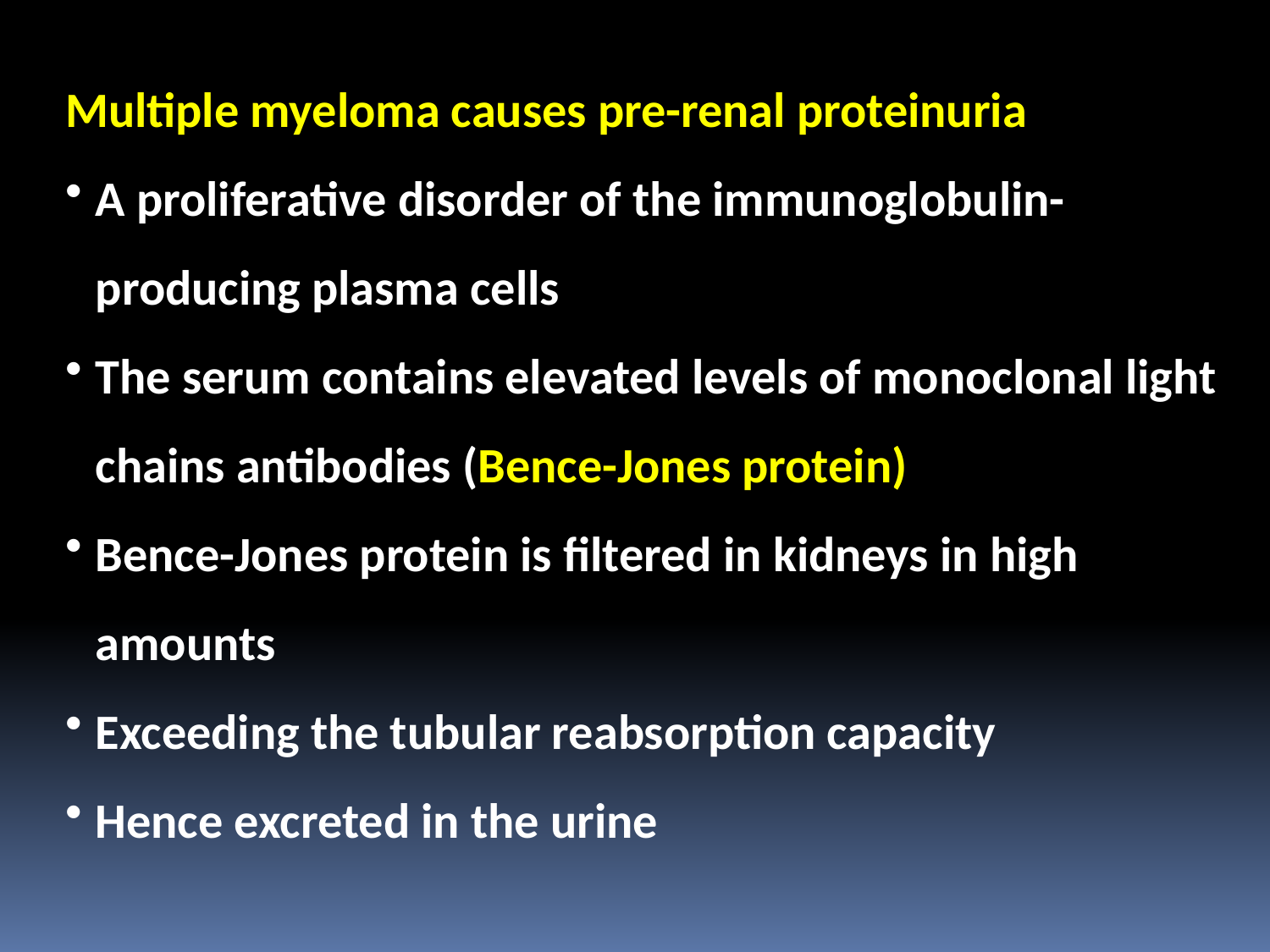

Multiple myeloma causes pre-renal proteinuria
A proliferative disorder of the immunoglobulin-producing plasma cells
The serum contains elevated levels of monoclonal light chains antibodies (Bence-Jones protein)
Bence-Jones protein is filtered in kidneys in high amounts
Exceeding the tubular reabsorption capacity
Hence excreted in the urine